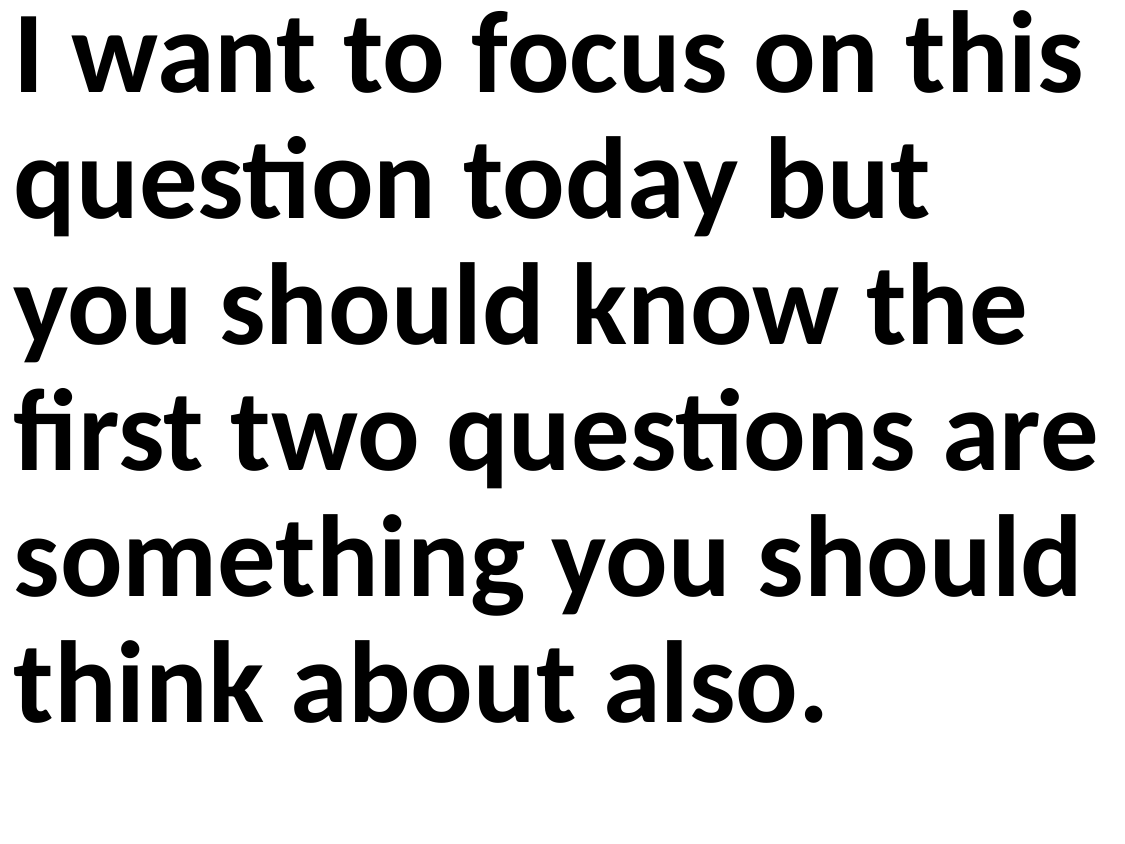

I want to focus on this question today but you should know the first two questions are something you should think about also.